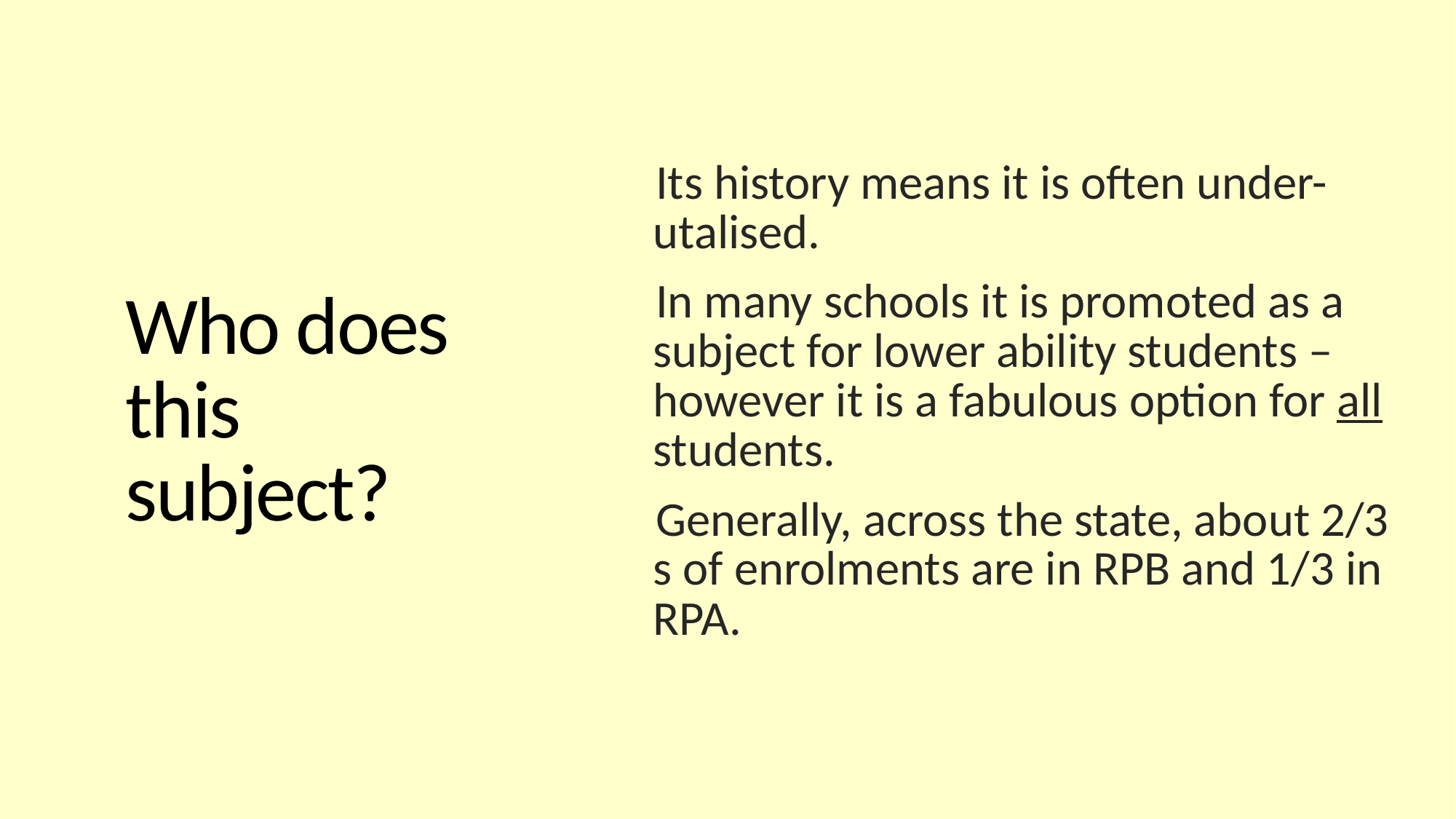

# Who does this subject?
Its history means it is often under-utalised.
In many schools it is promoted as a subject for lower ability students – however it is a fabulous option for all students.
Generally, across the state, about 2/3 s of enrolments are in RPB and 1/3 in RPA.